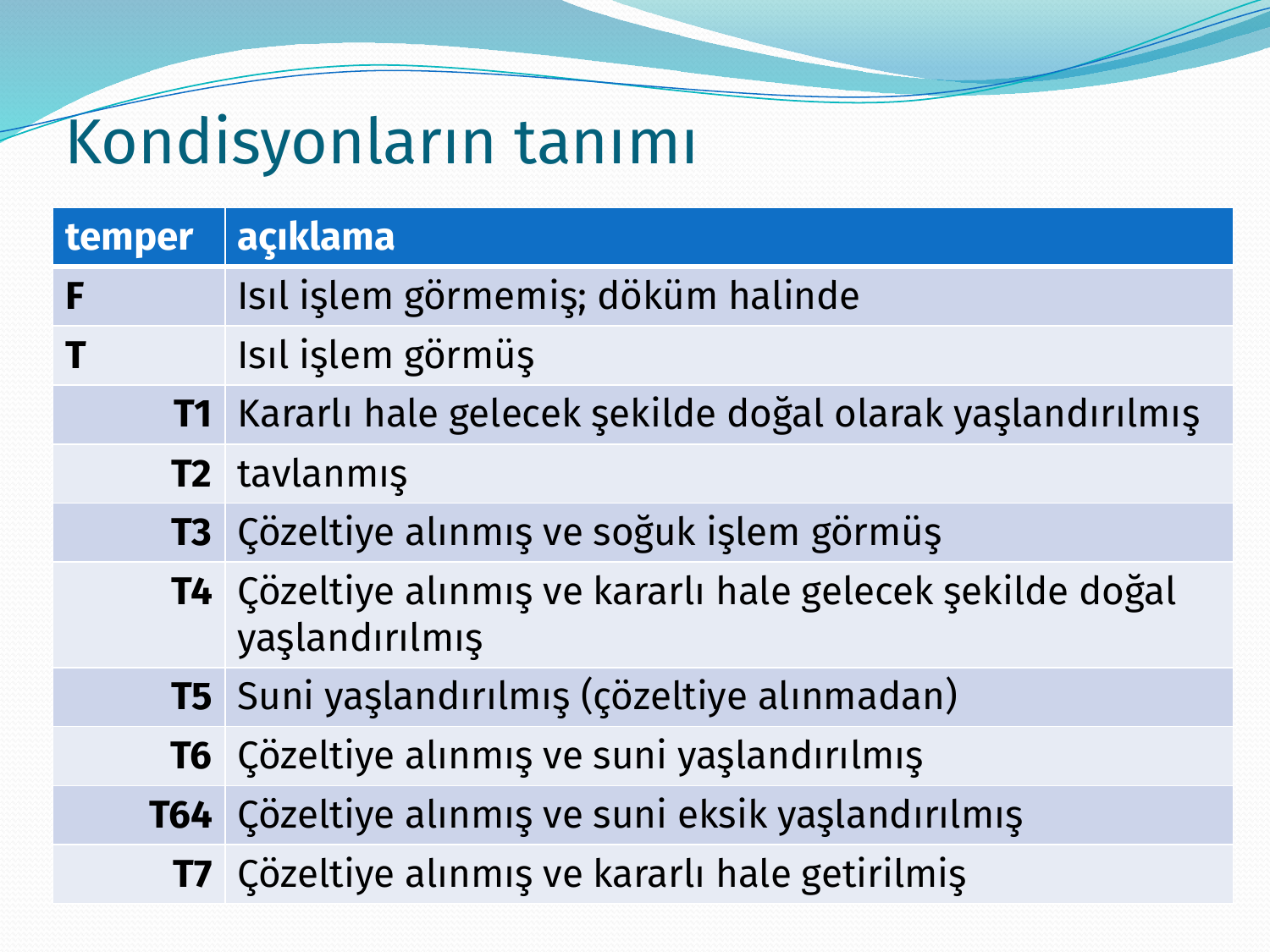

# Kondisyonların tanımı
| temper | açıklama |
| --- | --- |
| F | Isıl işlem görmemiş; döküm halinde |
| T | Isıl işlem görmüş |
| T1 | Kararlı hale gelecek şekilde doğal olarak yaşlandırılmış |
| T2 | tavlanmış |
| T3 | Çözeltiye alınmış ve soğuk işlem görmüş |
| T4 | Çözeltiye alınmış ve kararlı hale gelecek şekilde doğal yaşlandırılmış |
| T5 | Suni yaşlandırılmış (çözeltiye alınmadan) |
| T6 | Çözeltiye alınmış ve suni yaşlandırılmış |
| T64 | Çözeltiye alınmış ve suni eksik yaşlandırılmış |
| T7 | Çözeltiye alınmış ve kararlı hale getirilmiş |